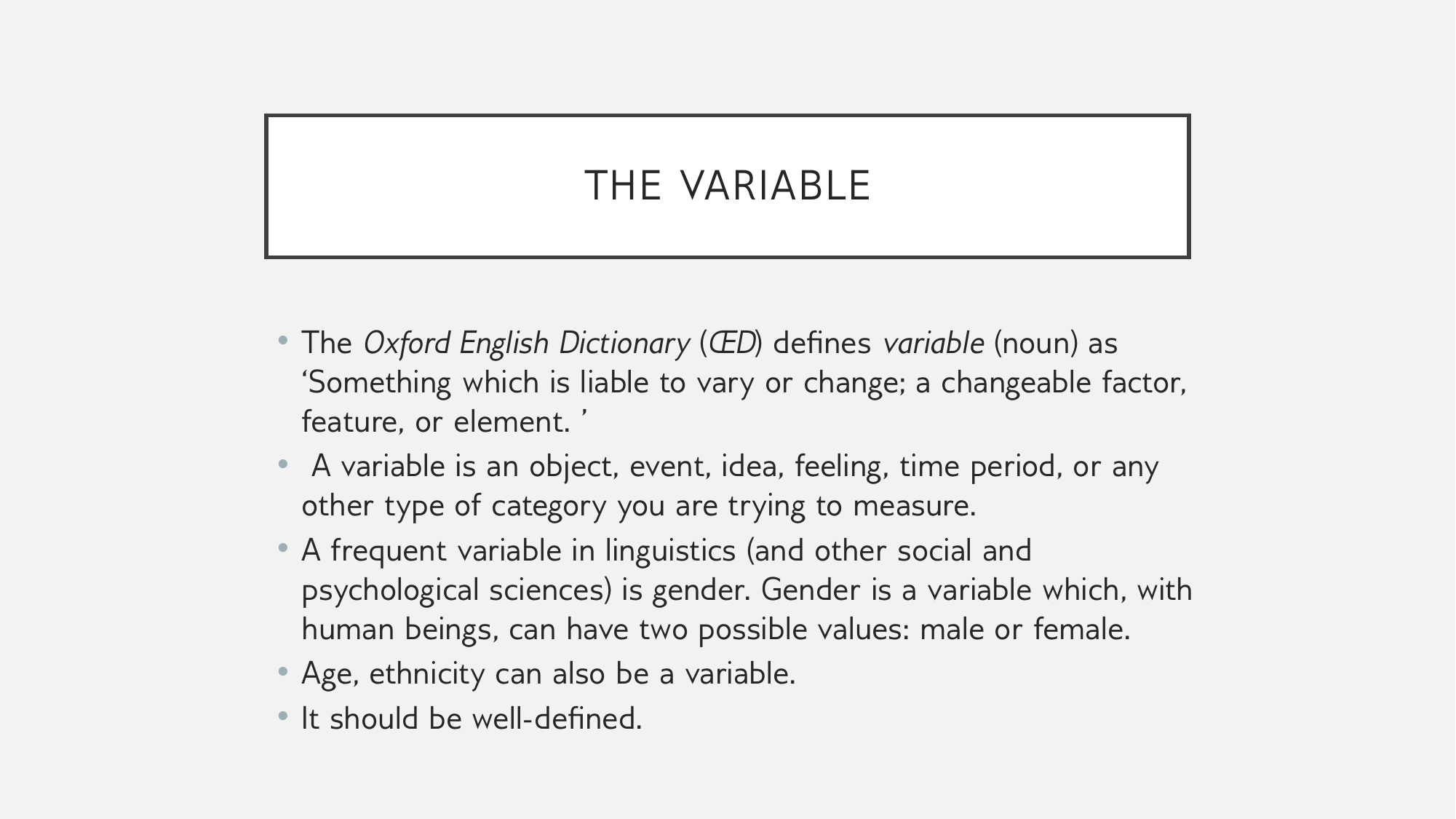

# The variable
The Oxford English Dictionary (OED) defines variable (noun) as ‘Something which is liable to vary or change; a changeable factor, feature, or element. ’
 A variable is an object, event, idea, feeling, time period, or any other type of category you are trying to measure.
A frequent variable in linguistics (and other social and psychological sciences) is gender. Gender is a variable which, with human beings, can have two possible values: male or female.
Age, ethnicity can also be a variable.
It should be well-defined.